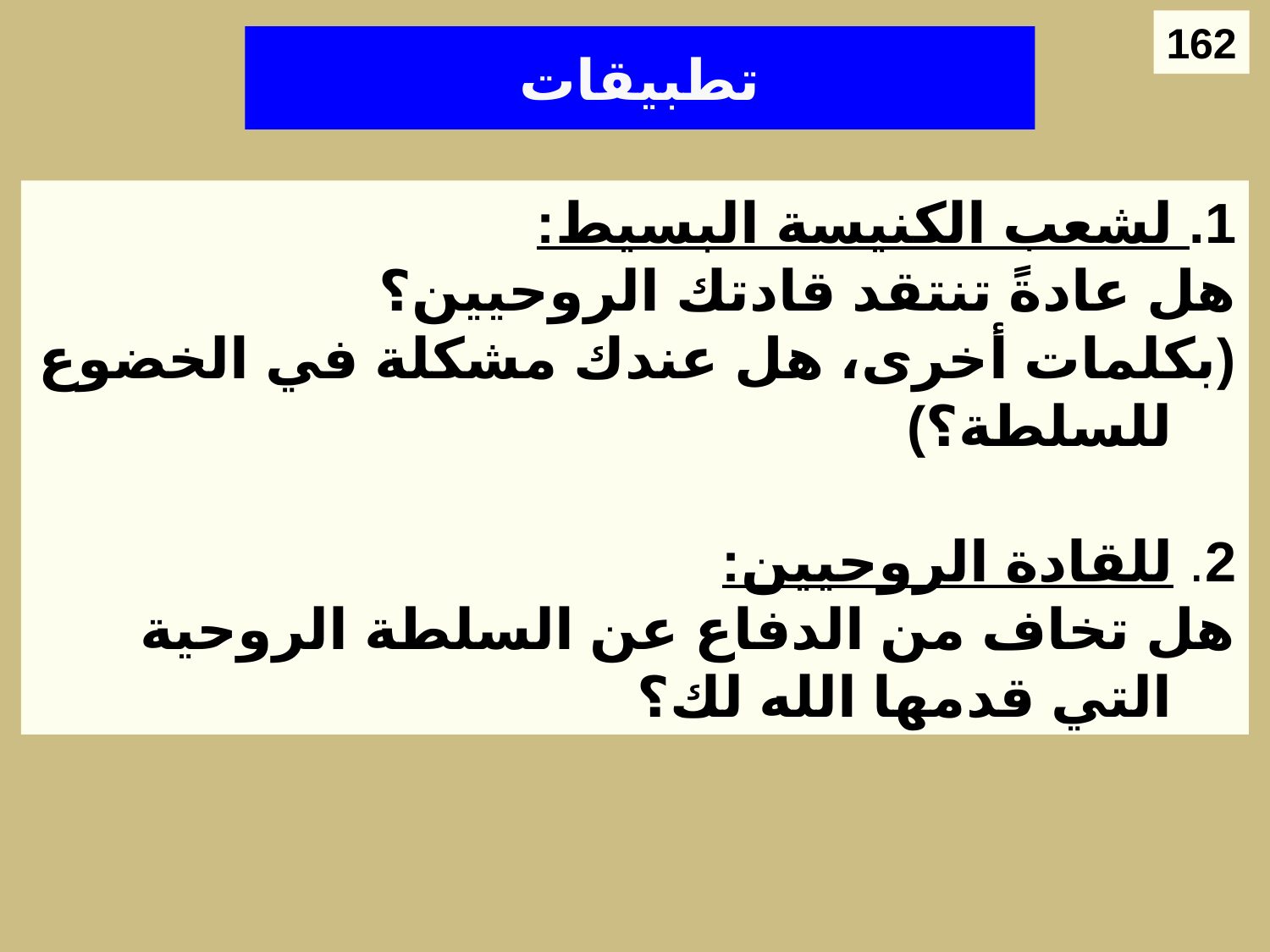

162
تطبيقات
 لشعب الكنيسة البسيط:
هل عادةً تنتقد قادتك الروحيين؟
(بكلمات أخرى، هل عندك مشكلة في الخضوع للسلطة؟)

2. للقادة الروحيين:
هل تخاف من الدفاع عن السلطة الروحية التي قدمها الله لك؟